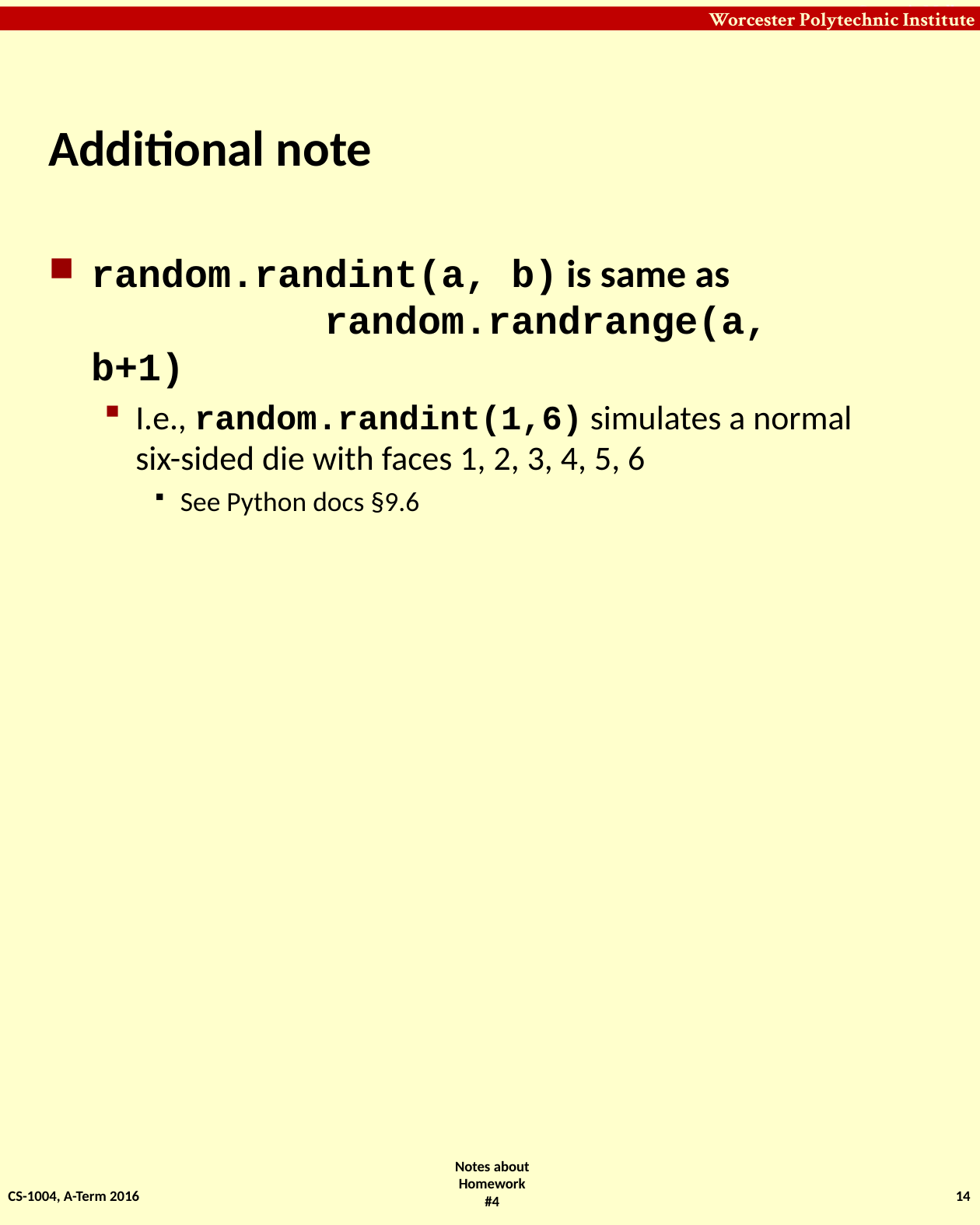

# Additional note
random.randint(a, b) is same as
		random.randrange(a, b+1)
I.e., random.randint(1,6) simulates a normal six-sided die with faces 1, 2, 3, 4, 5, 6
See Python docs §9.6

CS-1004, A-Term 2016
14
Notes about Homework #4